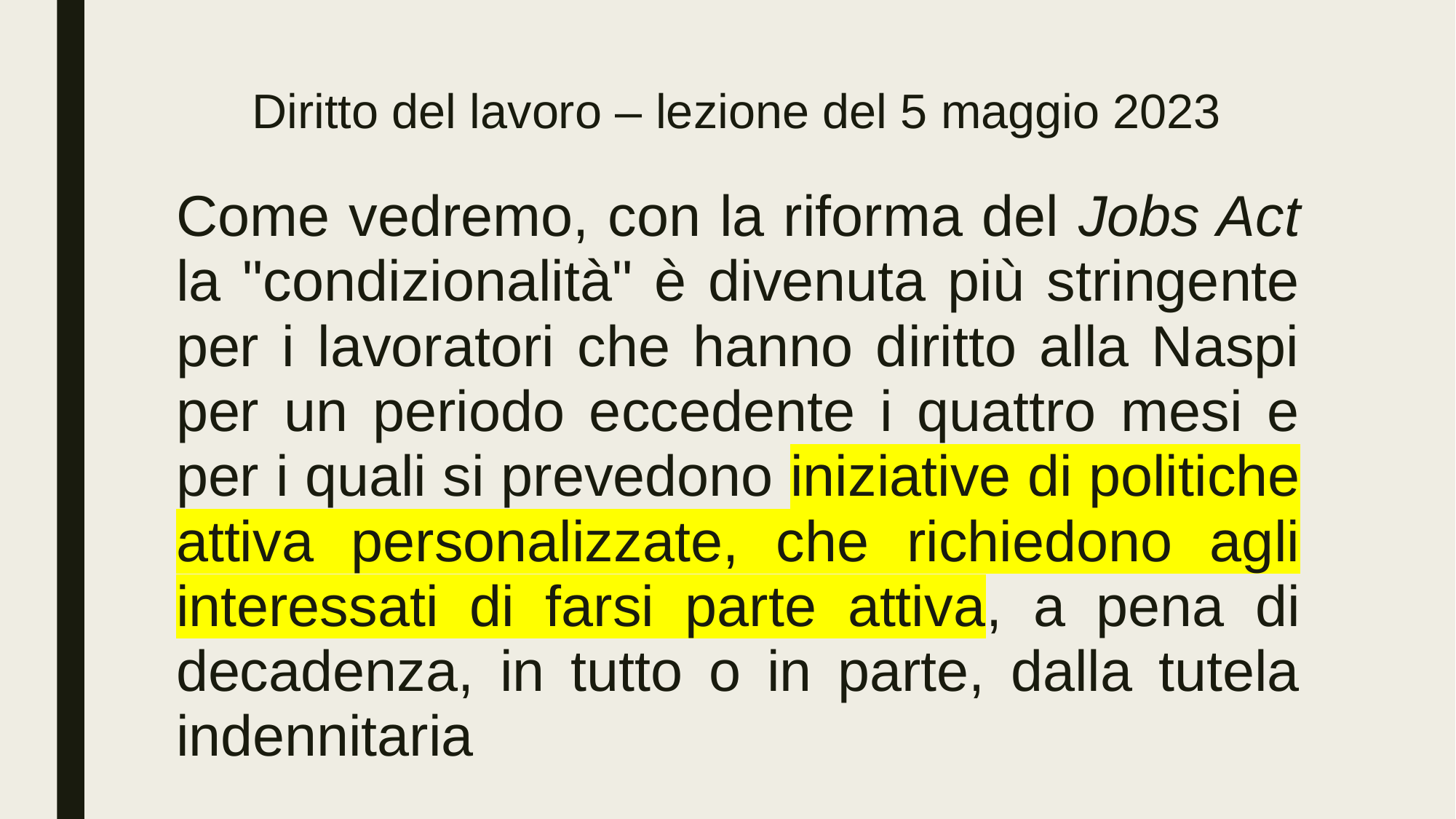

# Diritto del lavoro – lezione del 5 maggio 2023
Come vedremo, con la riforma del Jobs Act la "condizionalità" è divenuta più stringente per i lavoratori che hanno diritto alla Naspi per un periodo eccedente i quattro mesi e per i quali si prevedono iniziative di politiche attiva personalizzate, che richiedono agli interessati di farsi parte attiva, a pena di decadenza, in tutto o in parte, dalla tutela indennitaria